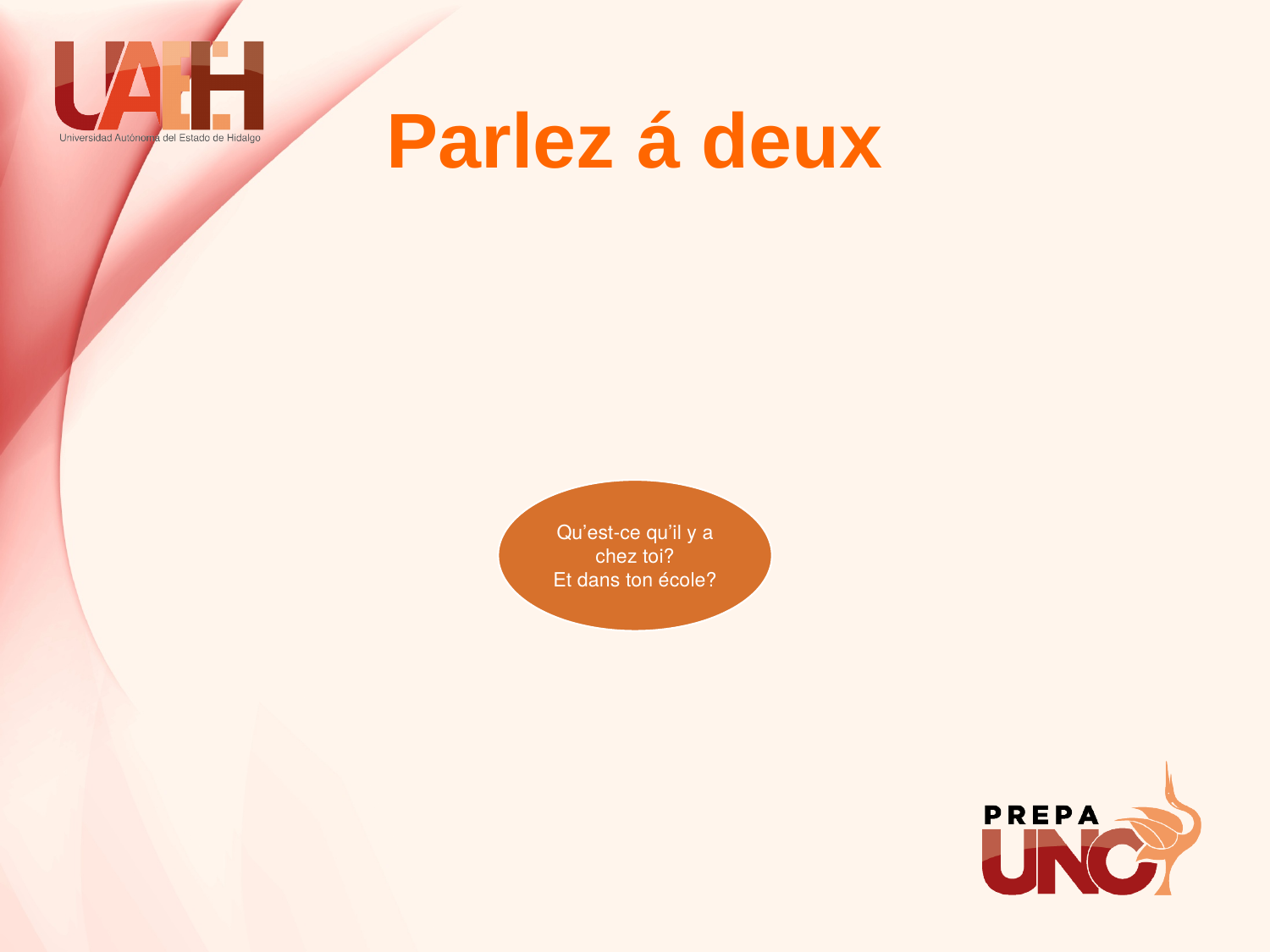

# Parlez á deux
Qu’est-ce qu’il y a chez toi?
Et dans ton école?